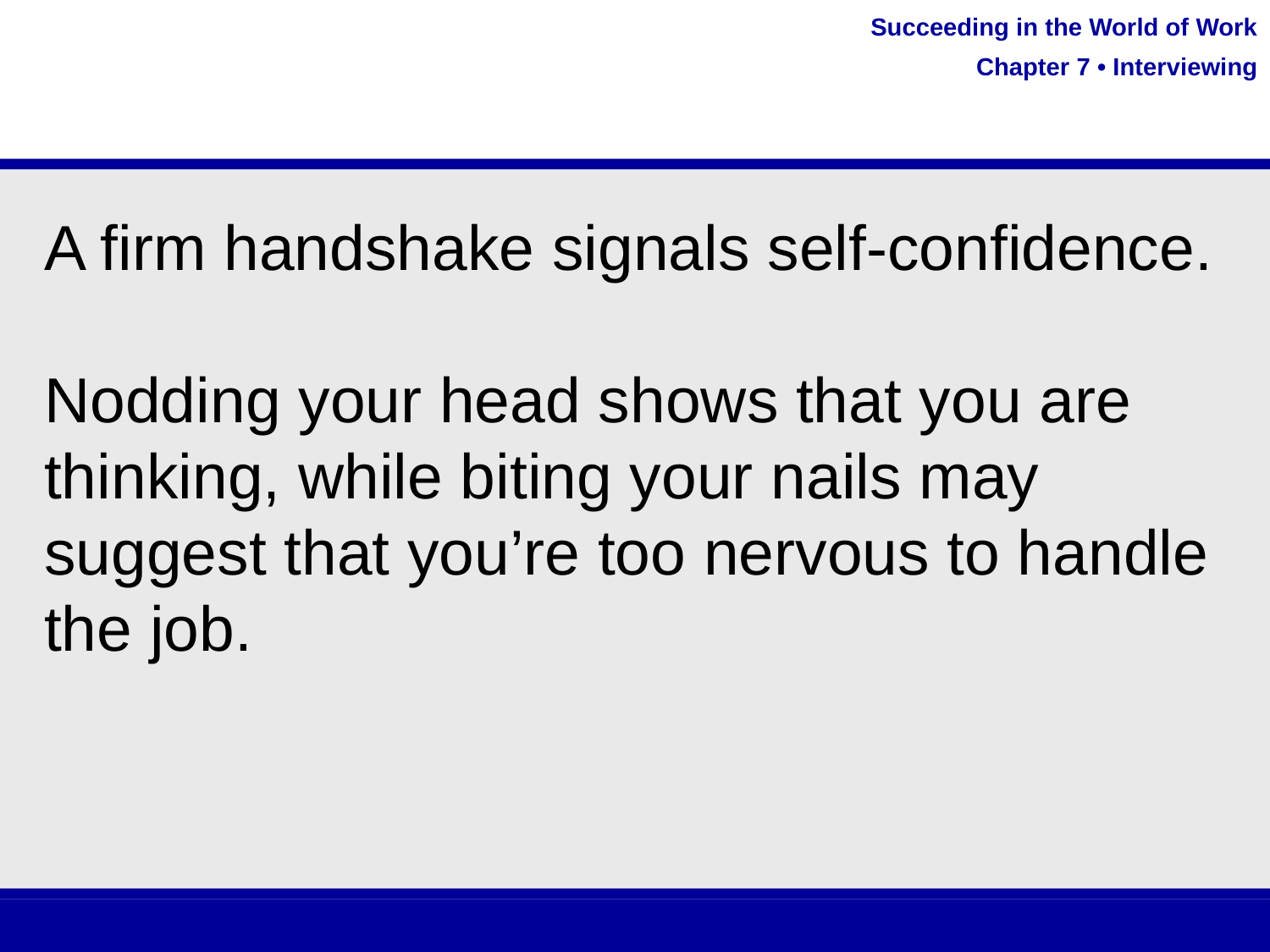

A firm handshake signals self-confidence.

Nodding your head shows that you are thinking, while biting your nails may suggest that you’re too nervous to handle the job.